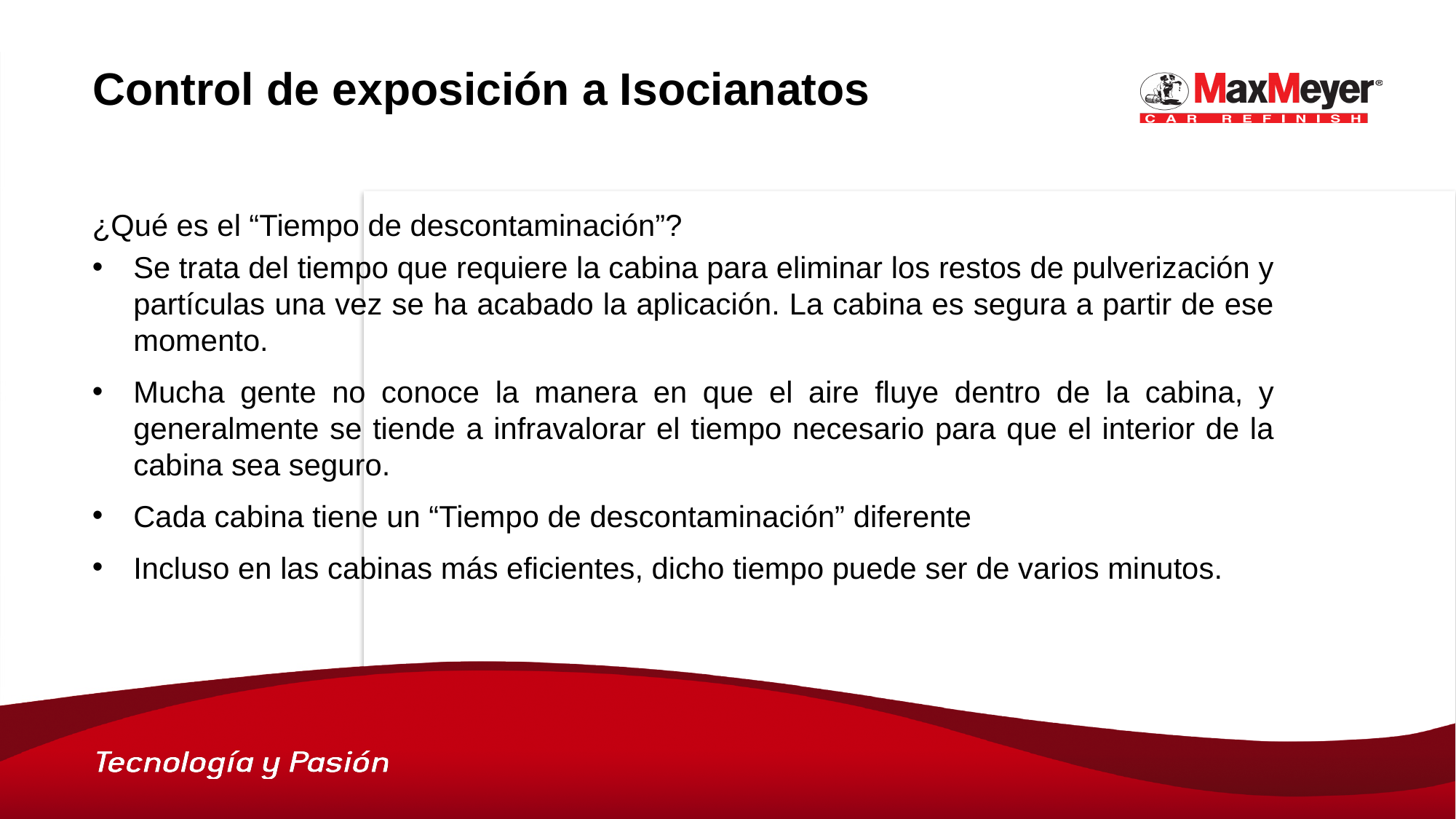

# Control de exposición a Isocianatos
¿Qué es el “Tiempo de descontaminación”?
Se trata del tiempo que requiere la cabina para eliminar los restos de pulverización y partículas una vez se ha acabado la aplicación. La cabina es segura a partir de ese momento.
Mucha gente no conoce la manera en que el aire fluye dentro de la cabina, y generalmente se tiende a infravalorar el tiempo necesario para que el interior de la cabina sea seguro.
Cada cabina tiene un “Tiempo de descontaminación” diferente
Incluso en las cabinas más eficientes, dicho tiempo puede ser de varios minutos.